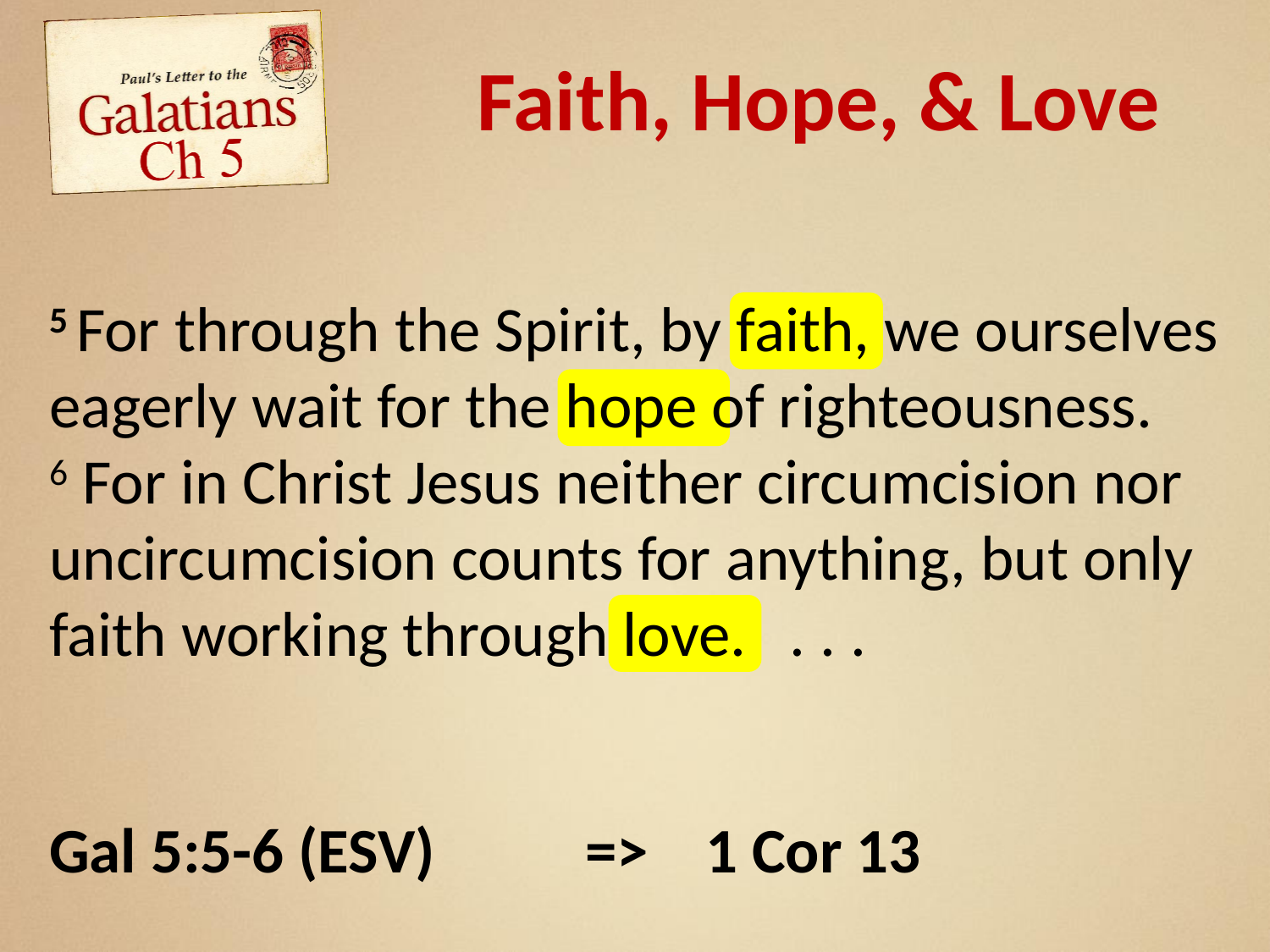

Faith, Hope, & Love
5 For through the Spirit, by faith, we ourselves eagerly wait for the hope of righteousness.     6 For in Christ Jesus neither circumcision nor uncircumcision counts for anything, but only faith working through love.   . . .

Gal 5:5-6 (ESV)
=>    1 Cor 13